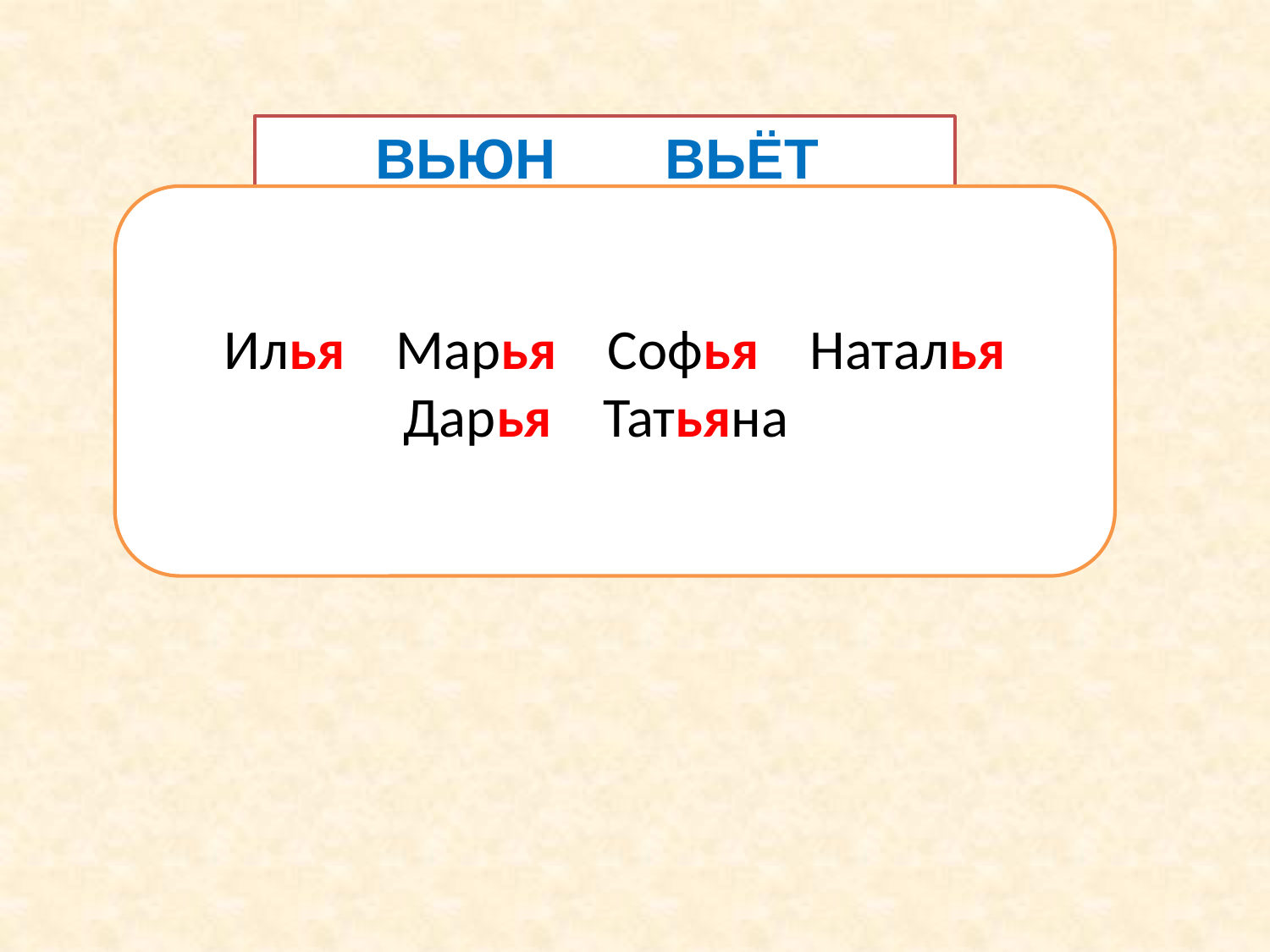

ВЬЮН       ВЬЁТ
    ПЬЮ          ПЬЮТ
    ЛЬЮ          ЛЬЁТ
    БЬЮ          БЬЁТ
    ШЬЮ          ШЬЮТ
Илья    Марья    Софья    Наталья
Дарья    Татьяна